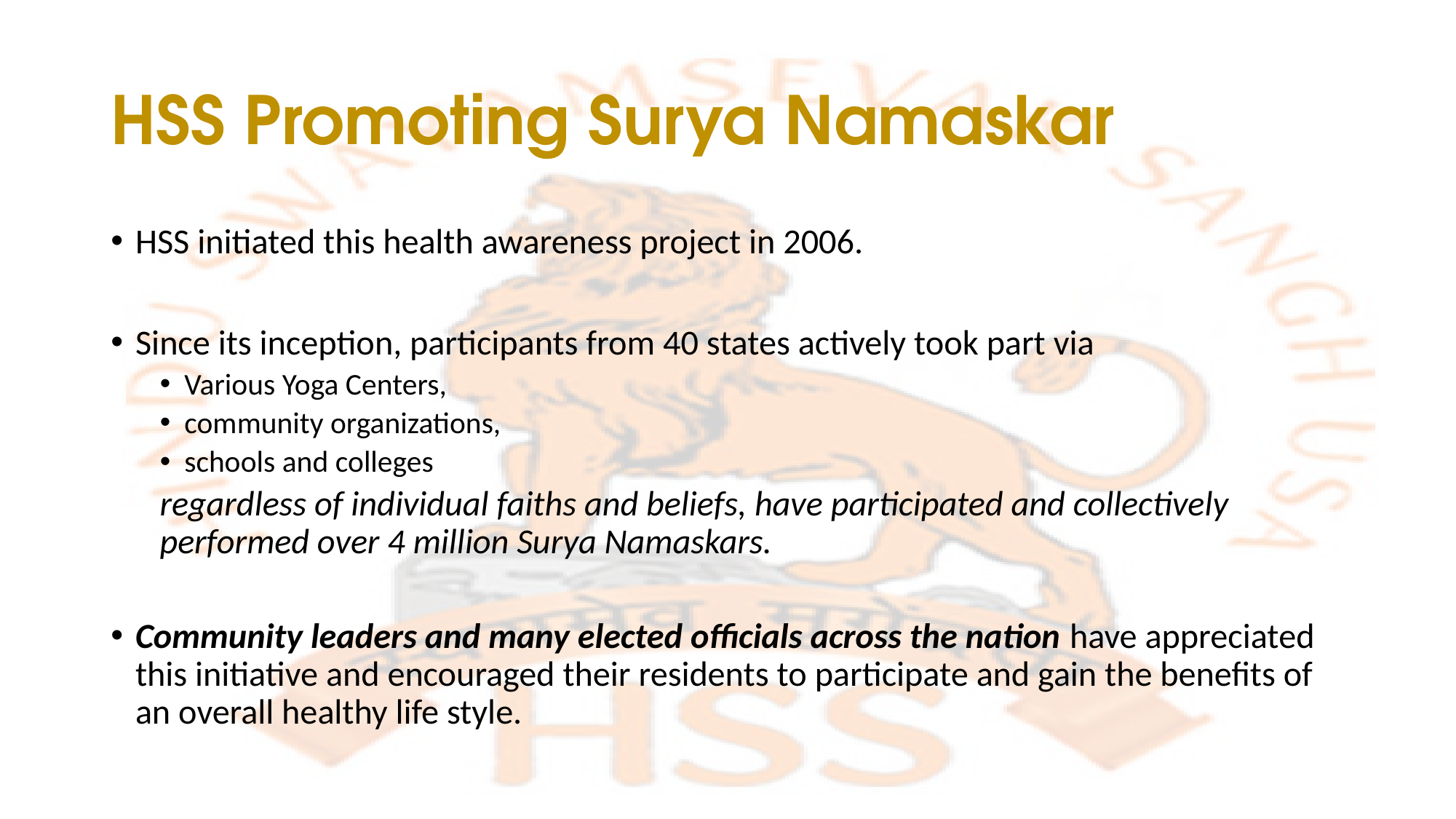

# HSS Promoting Surya Namaskar
HSS initiated this health awareness project in 2006.

Since its inception, participants from 40 states actively took part via
Various Yoga Centers,
community organizations,
schools and colleges
regardless of individual faiths and beliefs, have participated and collectively performed over 4 million Surya Namaskars.

Community leaders and many elected officials across the nation have appreciated this initiative and encouraged their residents to participate and gain the benefits of an overall healthy life style.